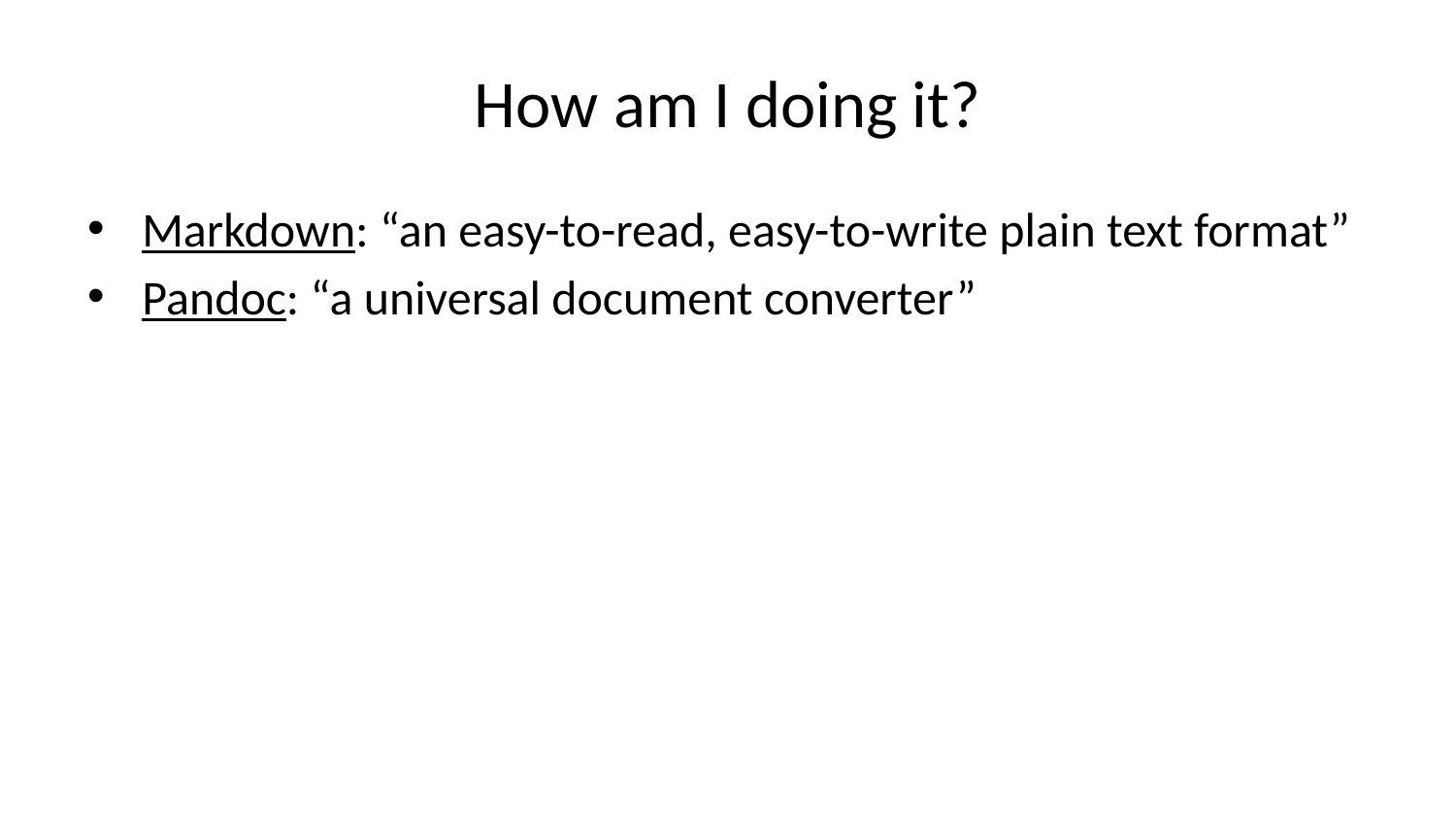

# How am I doing it?
Markdown: “an easy-to-read, easy-to-write plain text format”
Pandoc: “a universal document converter”